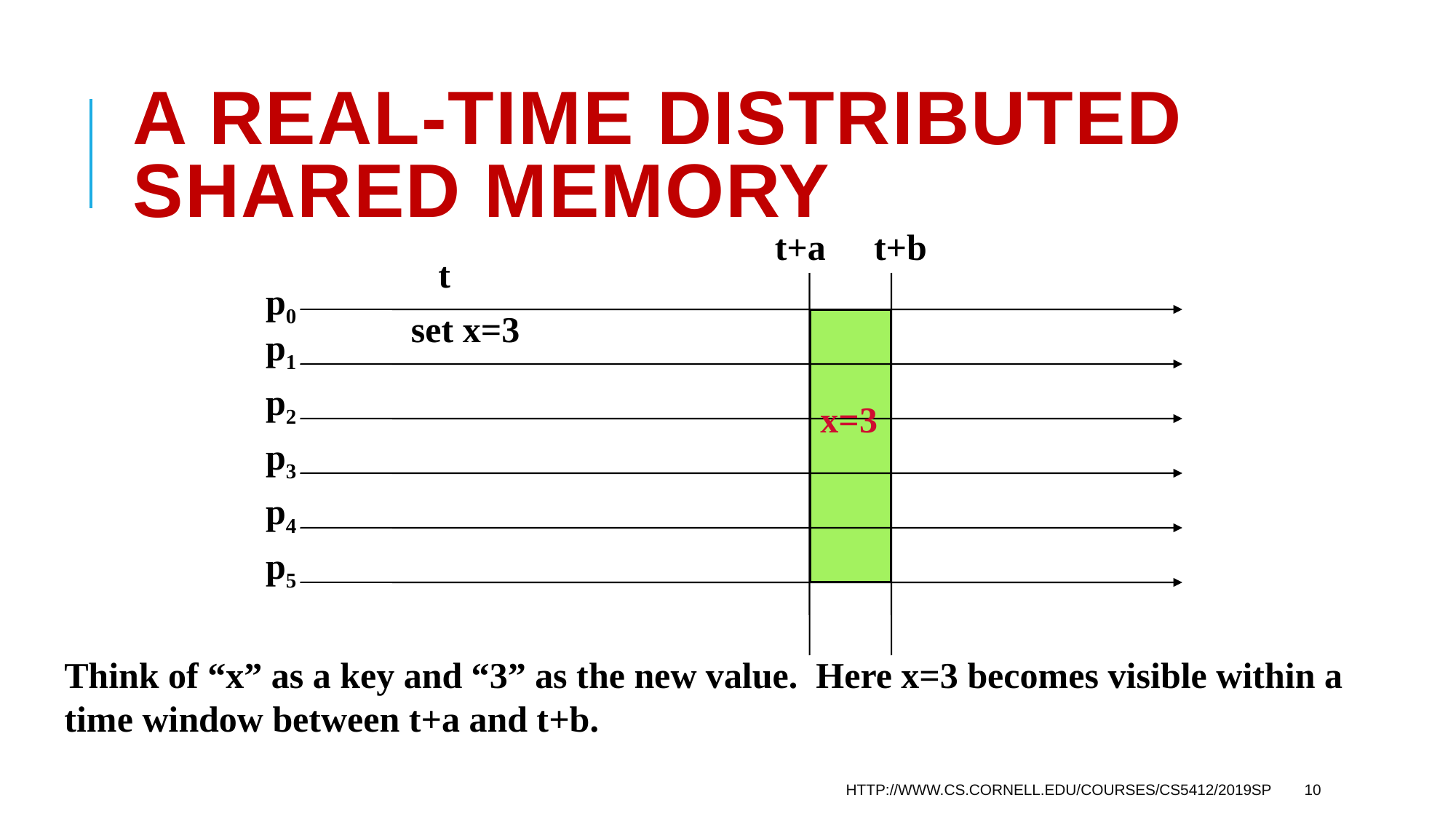

# A real-time distributed shared memory
t+a
t+b
t

p0

p1

p2

p3

p4

p5

set x=3

x=3
Think of “x” as a key and “3” as the new value.  Here x=3 becomes visible within a time window between t+a and t+b.
http://www.cs.cornell.edu/courses/cs5412/2019sp
10